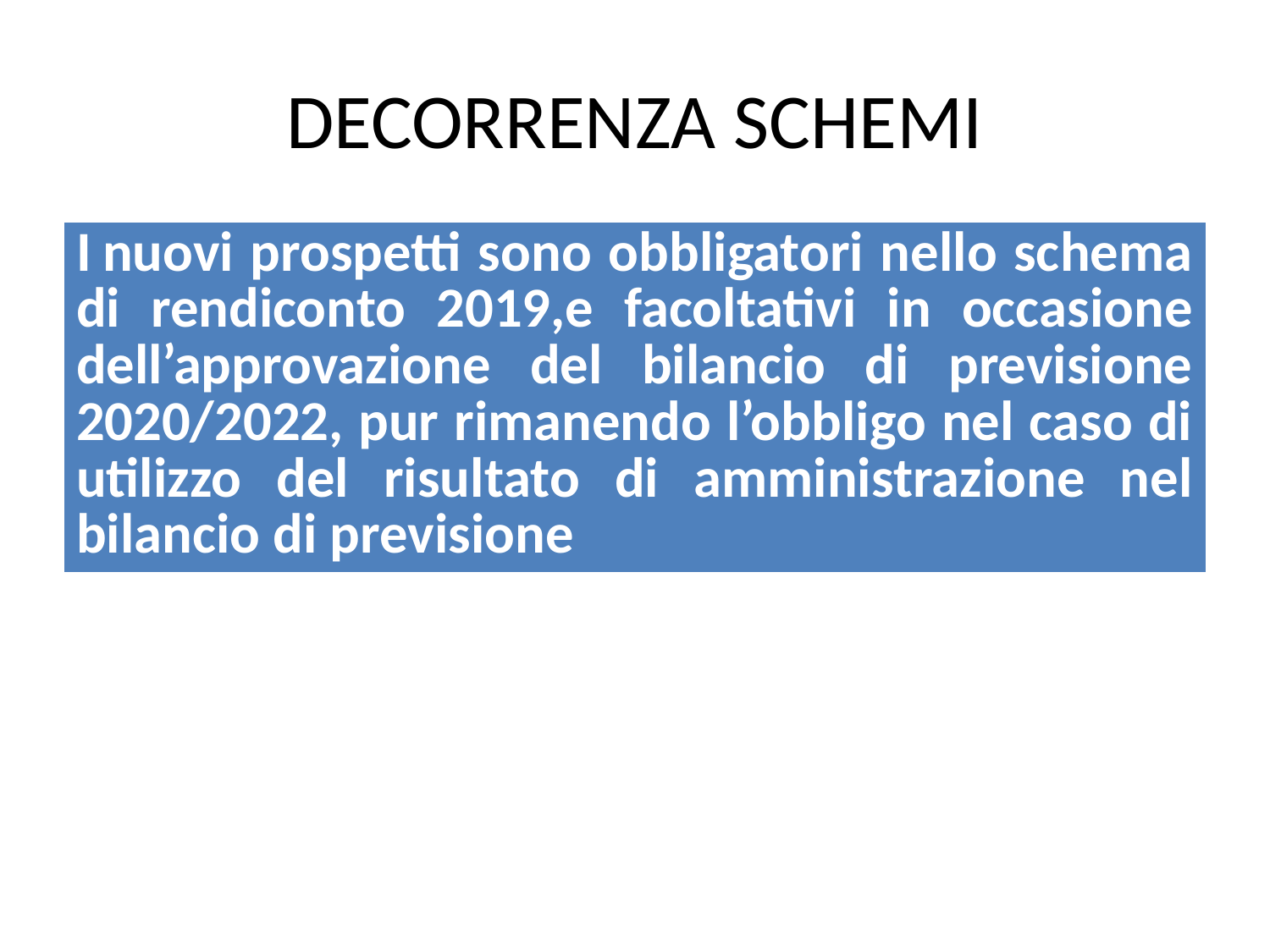

# DECORRENZA SCHEMI
| I nuovi prospetti sono obbligatori nello schema di rendiconto 2019,e facoltativi in occasione dell’approvazione del bilancio di previsione 2020/2022, pur rimanendo l’obbligo nel caso di utilizzo del risultato di amministrazione nel bilancio di previsione |
| --- |